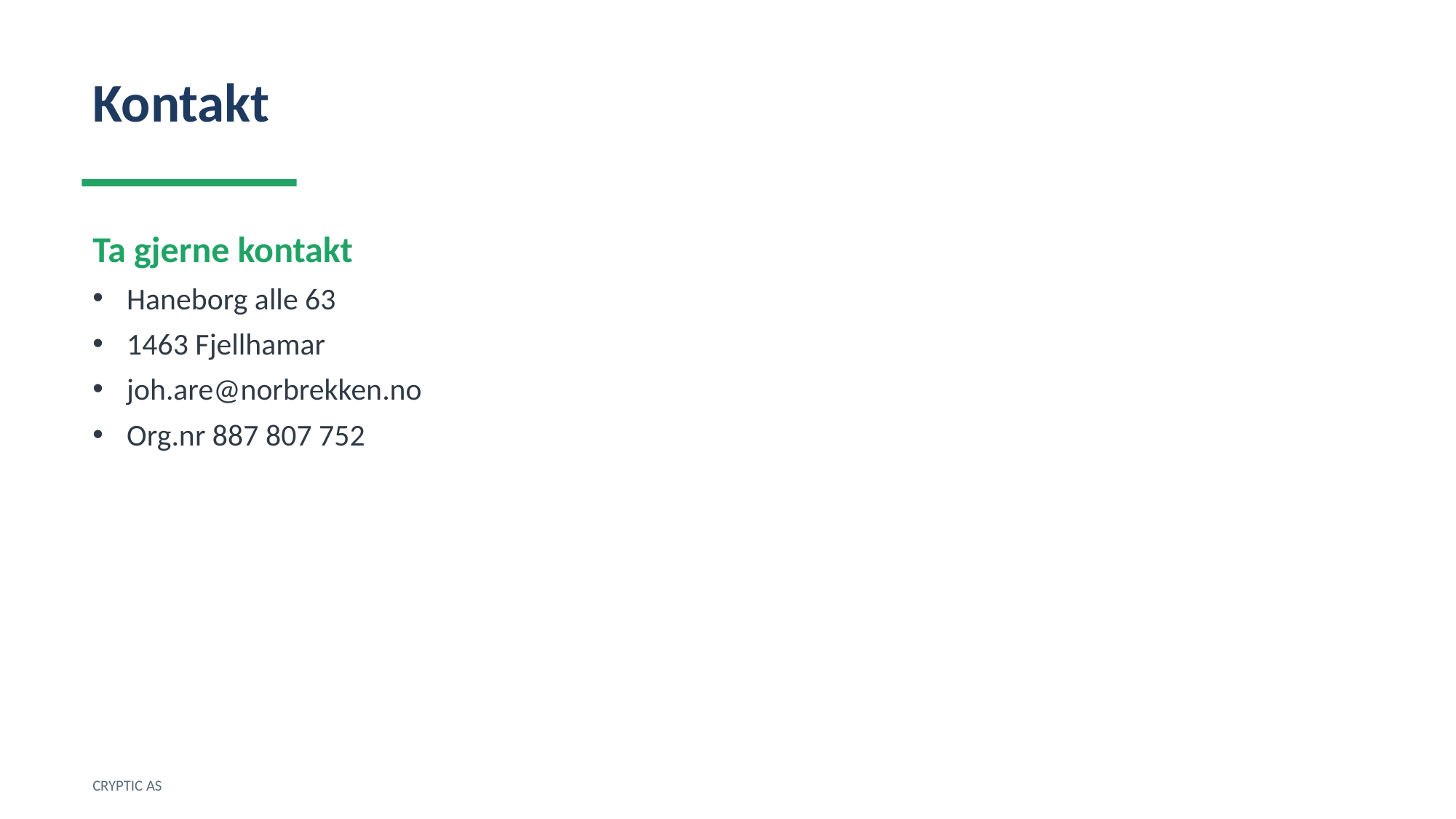

Kontakt

Ta gjerne kontakt
Haneborg alle 63
1463 Fjellhamar
joh.are@norbrekken.no
Org.nr 887 807 752
CRYPTIC AS